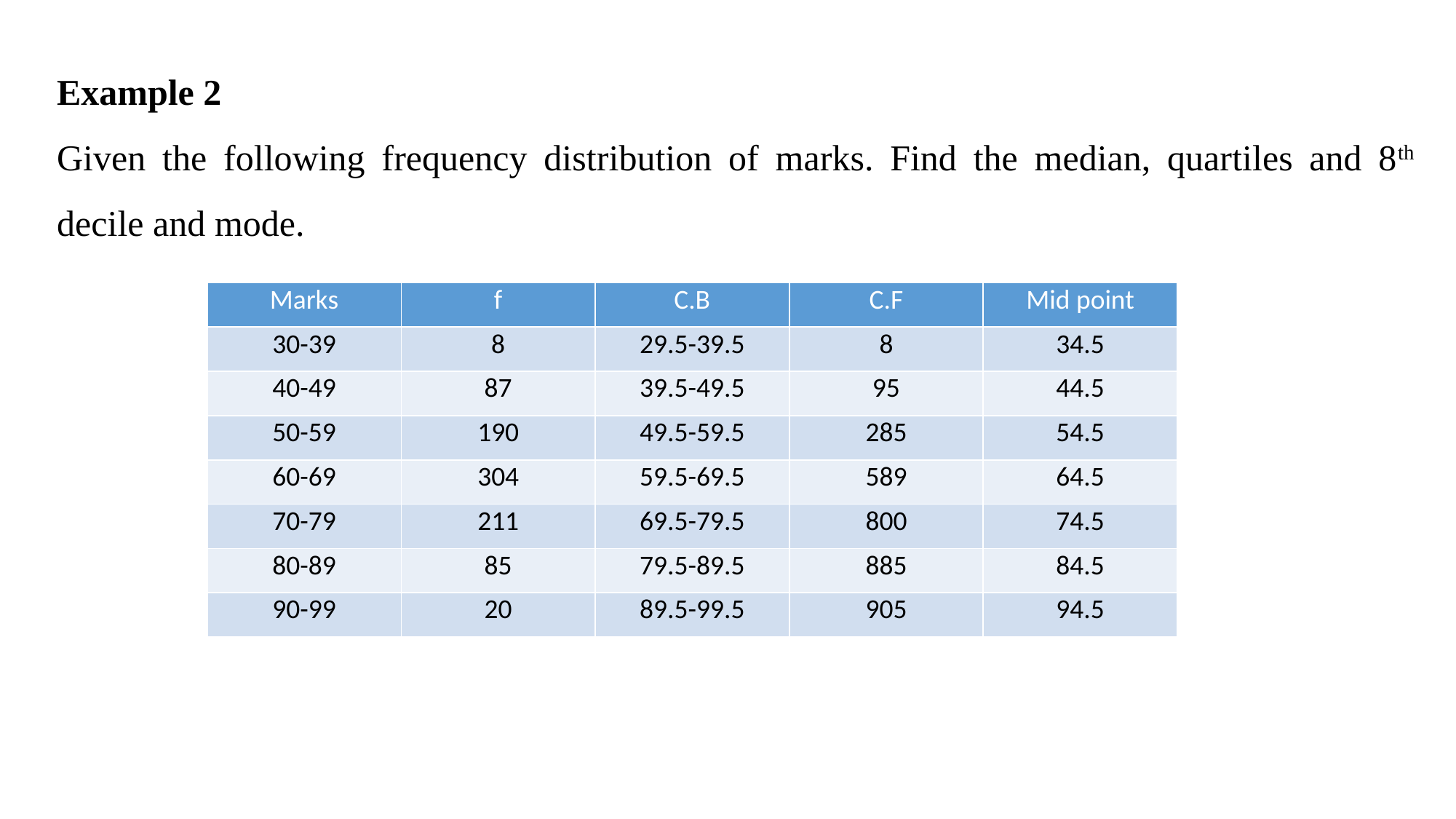

Example 2
Given the following frequency distribution of marks. Find the median, quartiles and 8th decile and mode.
| Marks | f | C.B | C.F | Mid point |
| --- | --- | --- | --- | --- |
| 30-39 | 8 | 29.5-39.5 | 8 | 34.5 |
| 40-49 | 87 | 39.5-49.5 | 95 | 44.5 |
| 50-59 | 190 | 49.5-59.5 | 285 | 54.5 |
| 60-69 | 304 | 59.5-69.5 | 589 | 64.5 |
| 70-79 | 211 | 69.5-79.5 | 800 | 74.5 |
| 80-89 | 85 | 79.5-89.5 | 885 | 84.5 |
| 90-99 | 20 | 89.5-99.5 | 905 | 94.5 |